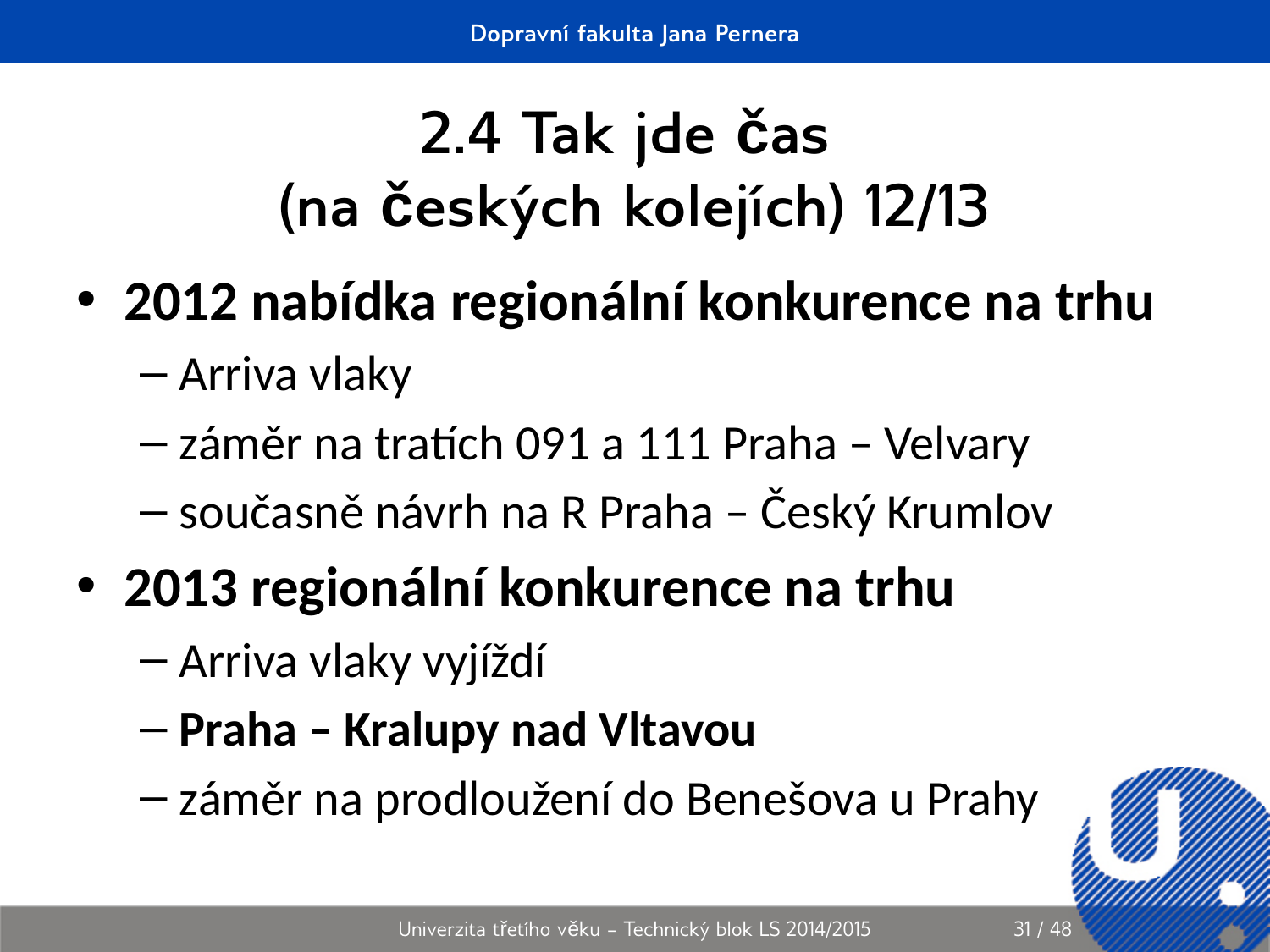

# 2.4 Tak jde čas (na českých kolejích) 12/13
2012 nabídka regionální konkurence na trhu
Arriva vlaky
záměr na tratích 091 a 111 Praha – Velvary
současně návrh na R Praha – Český Krumlov
2013 regionální konkurence na trhu
Arriva vlaky vyjíždí
Praha – Kralupy nad Vltavou
záměr na prodloužení do Benešova u Prahy